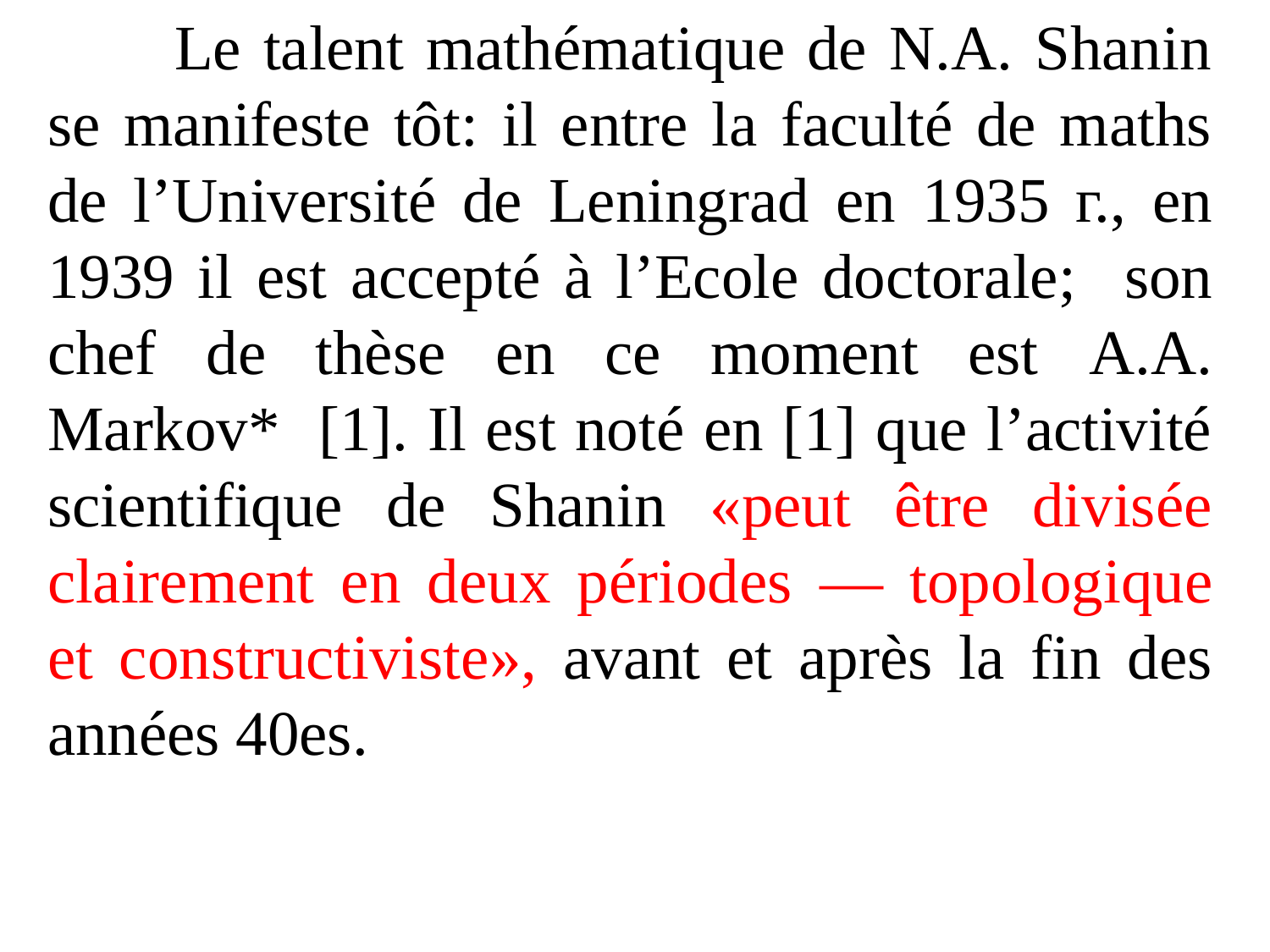

Le talent mathématique de N.A. Shanin se manifeste tôt: il entre la faculté de maths de l’Université de Leningrad en 1935 г., en 1939 il est accepté à l’Ecole doctorale;  son chef de thèse en ce moment est А.А. Маrkov*  [1]. Il est noté en [1] que l’activité scientifique de Shanin «peut être divisée clairement en deux périodes — topologique et constructiviste», avant et après la fin des années 40es.